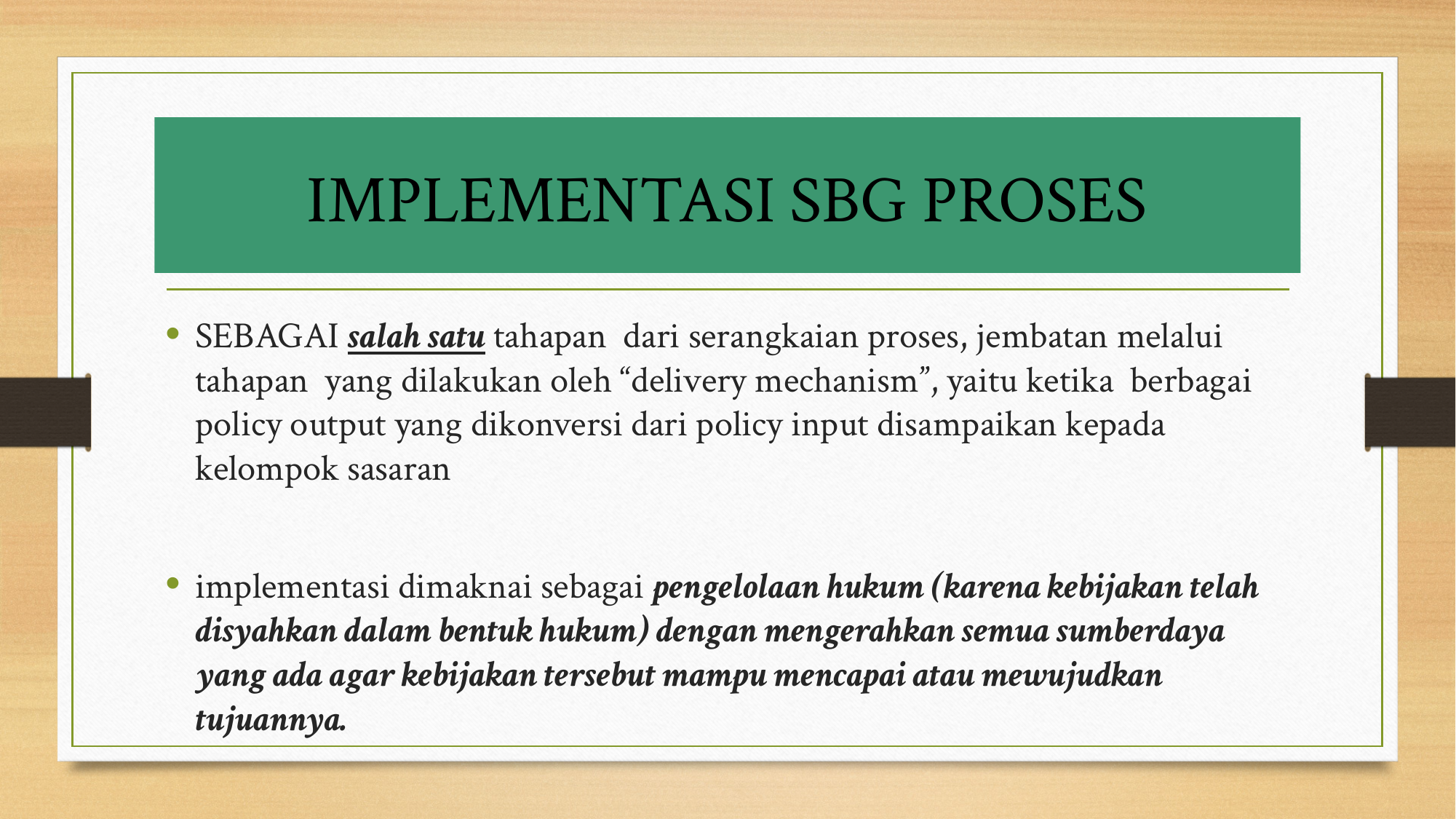

# IMPLEMENTASI SBG PROSES
SEBAGAI salah satu tahapan  dari serangkaian proses, jembatan melalui  tahapan  yang dilakukan oleh “delivery mechanism”, yaitu ketika  berbagai policy output yang dikonversi dari policy input disampaikan kepada kelompok sasaran

implementasi dimaknai sebagai pengelolaan hukum (karena kebijakan telah disyahkan dalam bentuk hukum) dengan mengerahkan semua sumberdaya yang ada agar kebijakan tersebut mampu mencapai atau mewujudkan tujuannya.